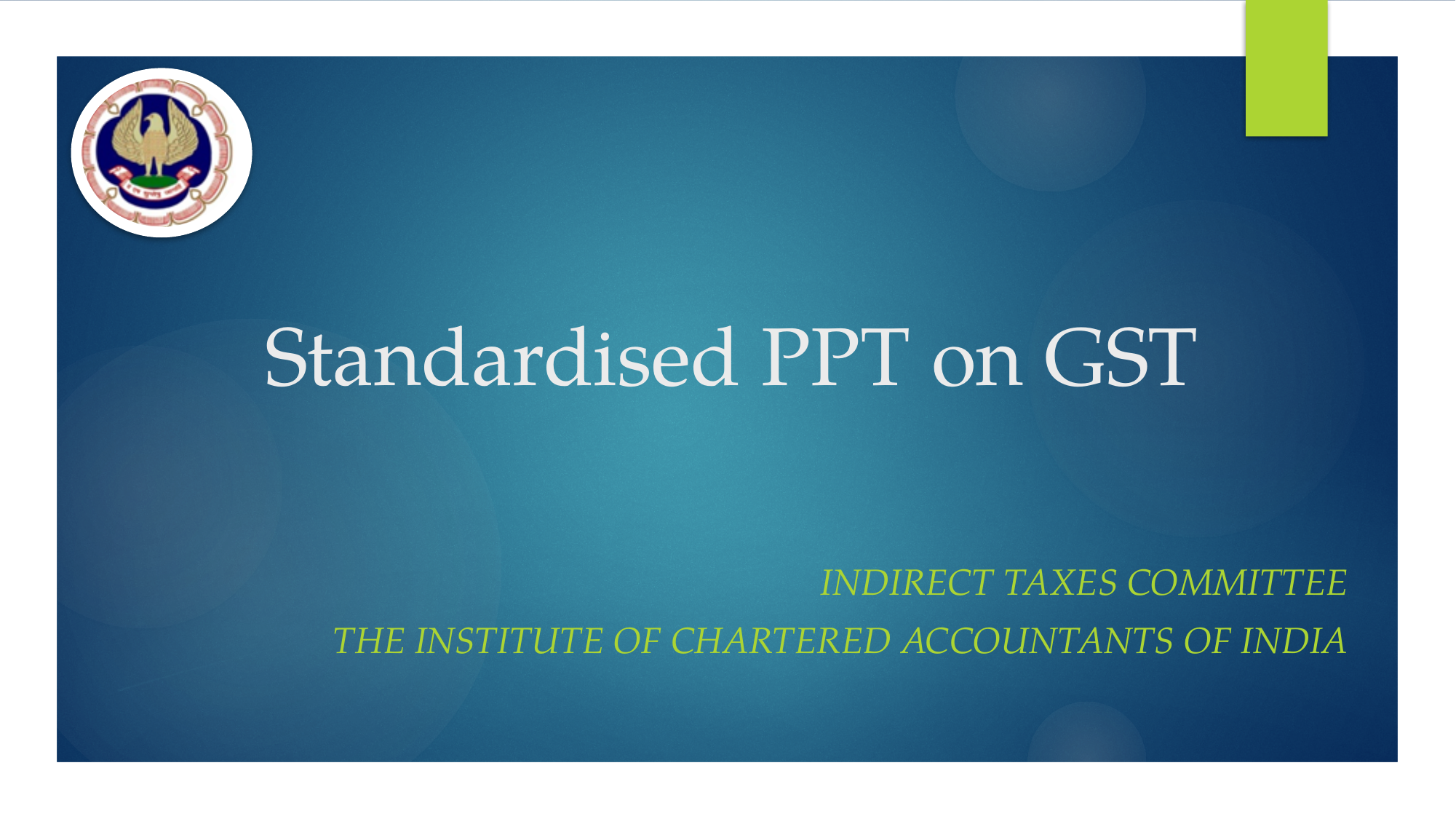

# Standardised PPT on GST
Indirect Taxes Committee
The Institute of Chartered Accountants of India